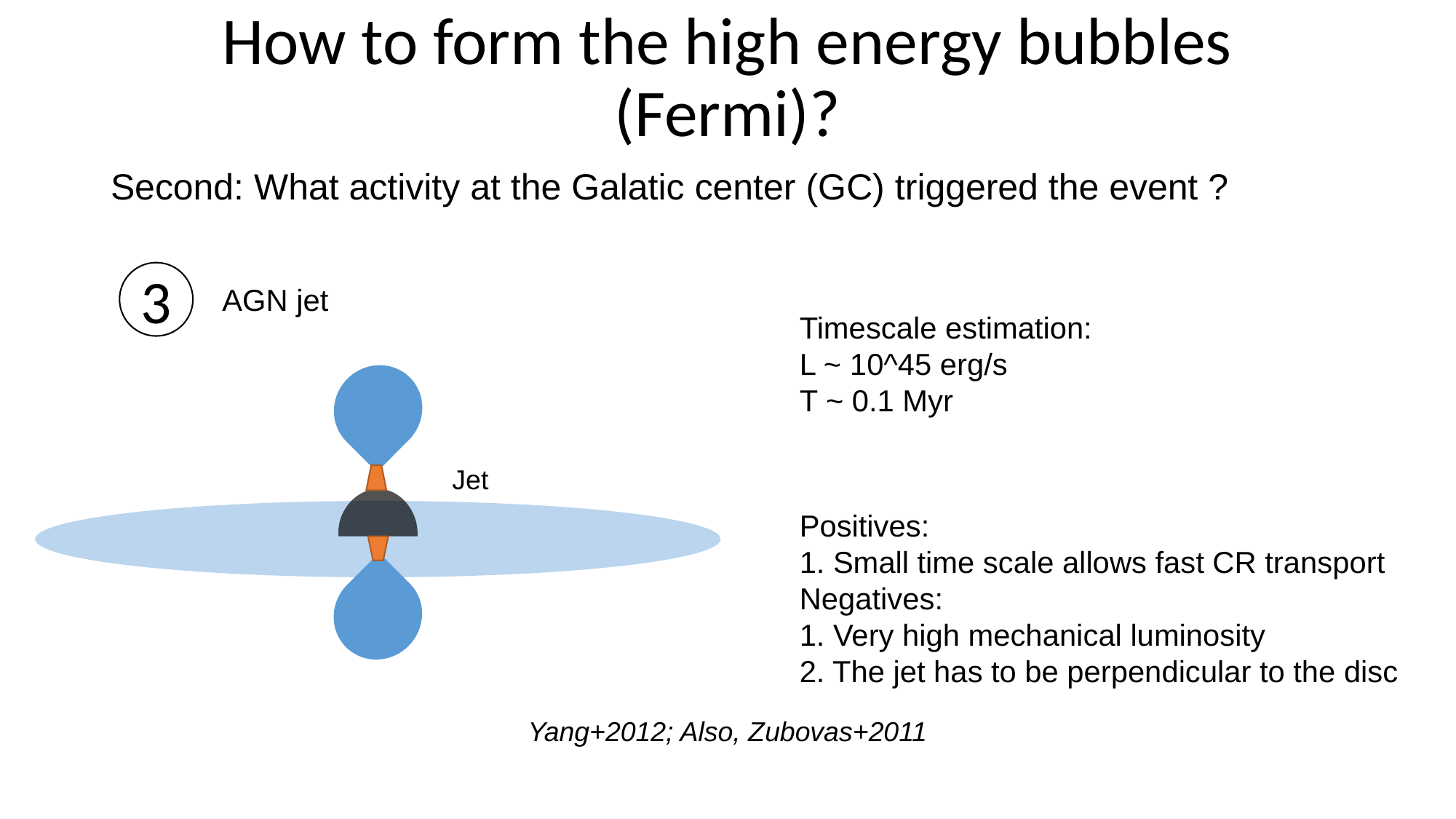

# How to form the high energy bubbles (Fermi)?
Second: What activity at the Galatic center (GC) triggered the event ?
3
AGN jet
Timescale estimation:
L ~ 10^45 erg/s
T ~ 0.1 Myr

Jet

Positives:
1. Small time scale allows fast CR transport
Negatives:
1. Very high mechanical luminosity
2. The jet has to be perpendicular to the disc

Yang+2012; Also, Zubovas+2011